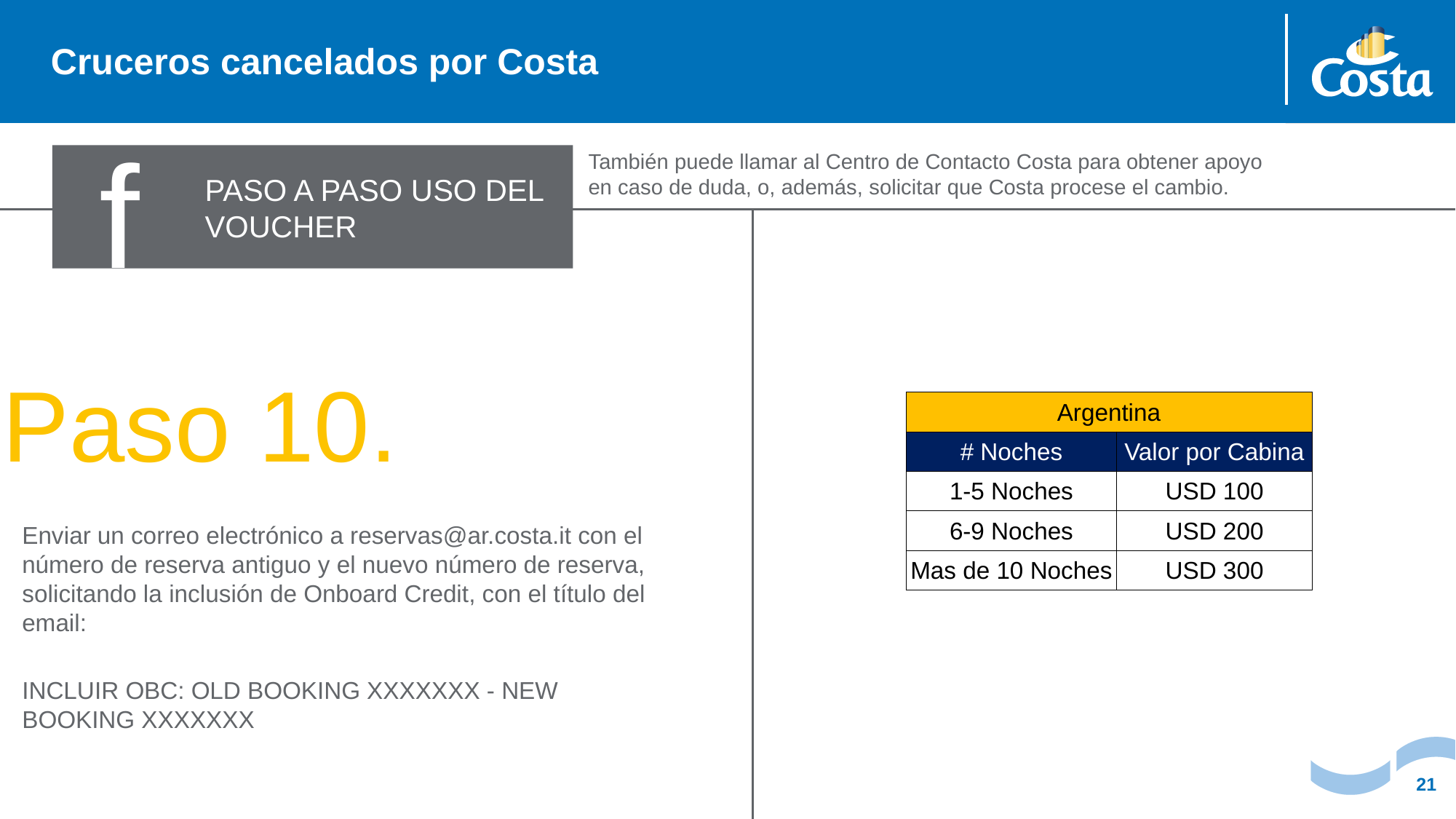

# Cruceros cancelados por Costa
f
También puede llamar al Centro de Contacto Costa para obtener apoyo
en caso de duda, o, además, solicitar que Costa procese el cambio.

PASO A PASO USO DEL VOUCHER

Paso 10.

| Argentina |  |
| --- | --- |
| # Noches | Valor por Cabina |
| 1-5 Noches | USD 100 |
| 6-9 Noches | USD 200 |
| Mas de 10 Noches | USD 300 |
Enviar un correo electrónico a reservas@ar.costa.it con el número de reserva antiguo y el nuevo número de reserva, solicitando la inclusión de Onboard Credit, con el título del email:

INCLUIR OBC: OLD BOOKING XXXXXXX - NEW BOOKING XXXXXXX